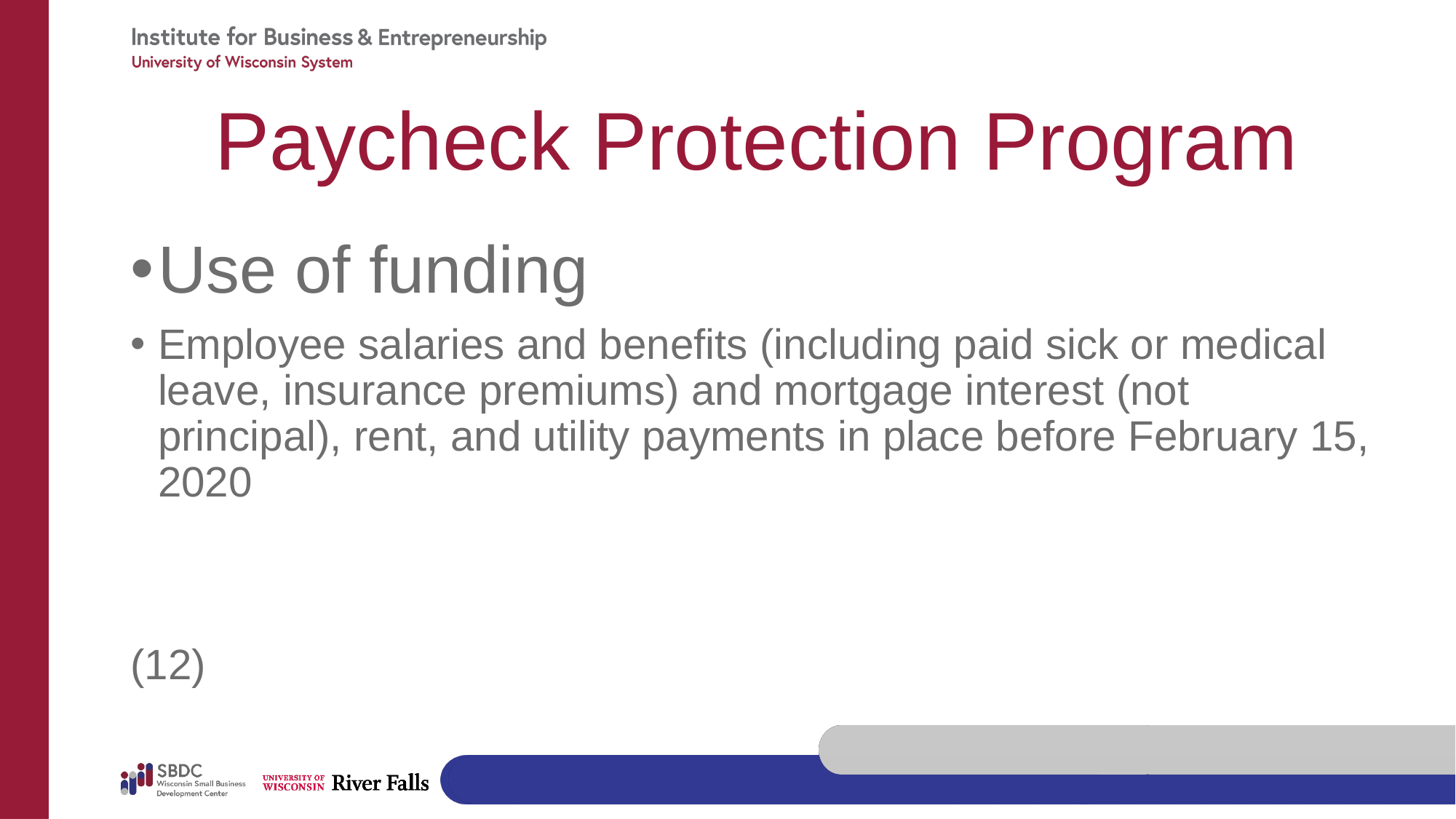

# Paycheck Protection Program
Use of funding
Employee salaries and benefits (including paid sick or medical leave, insurance premiums) and mortgage interest (not principal), rent, and utility payments in place before February 15, 2020

(12)